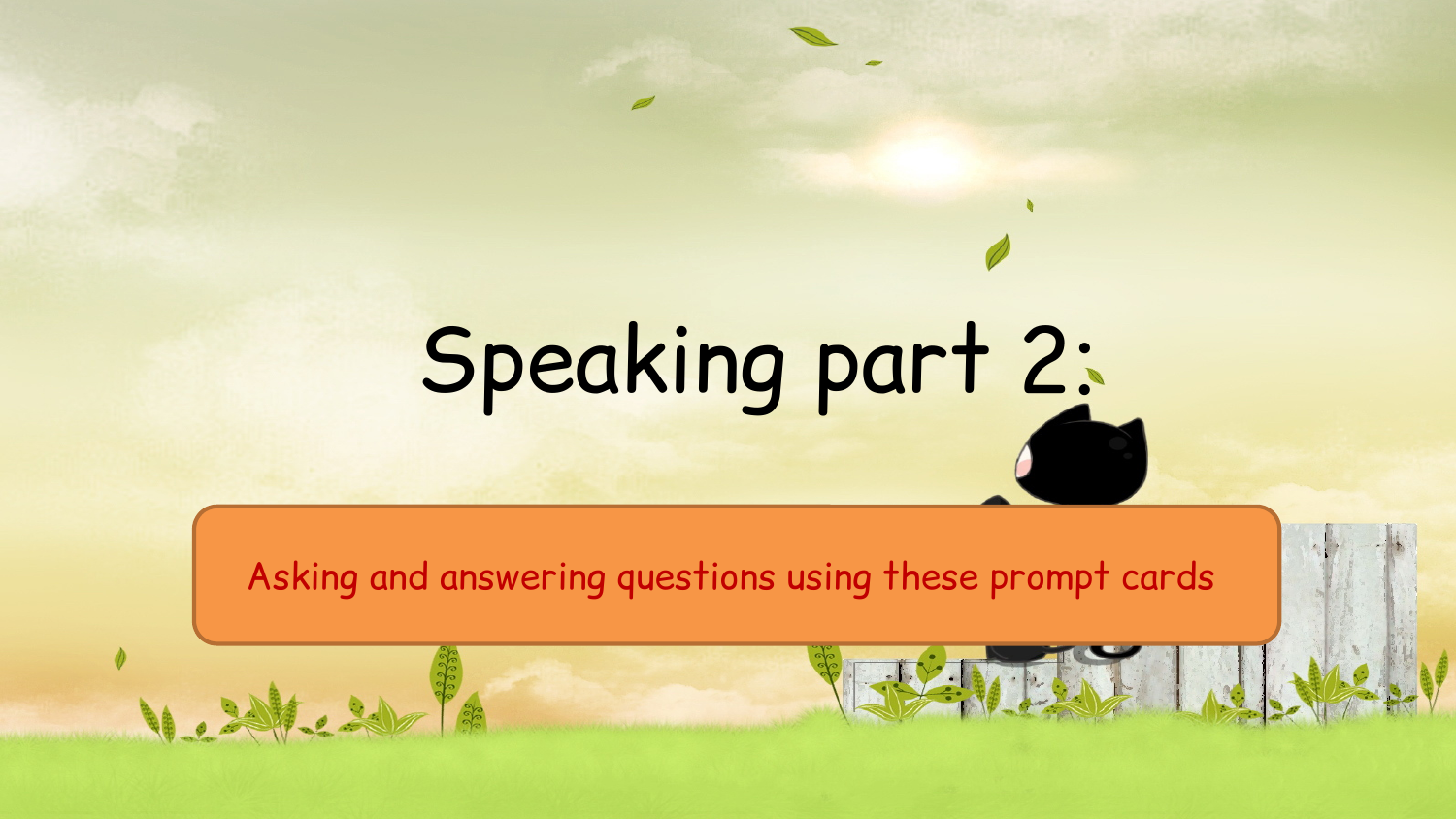

# Speaking part 2:
Asking and answering questions using these prompt cards